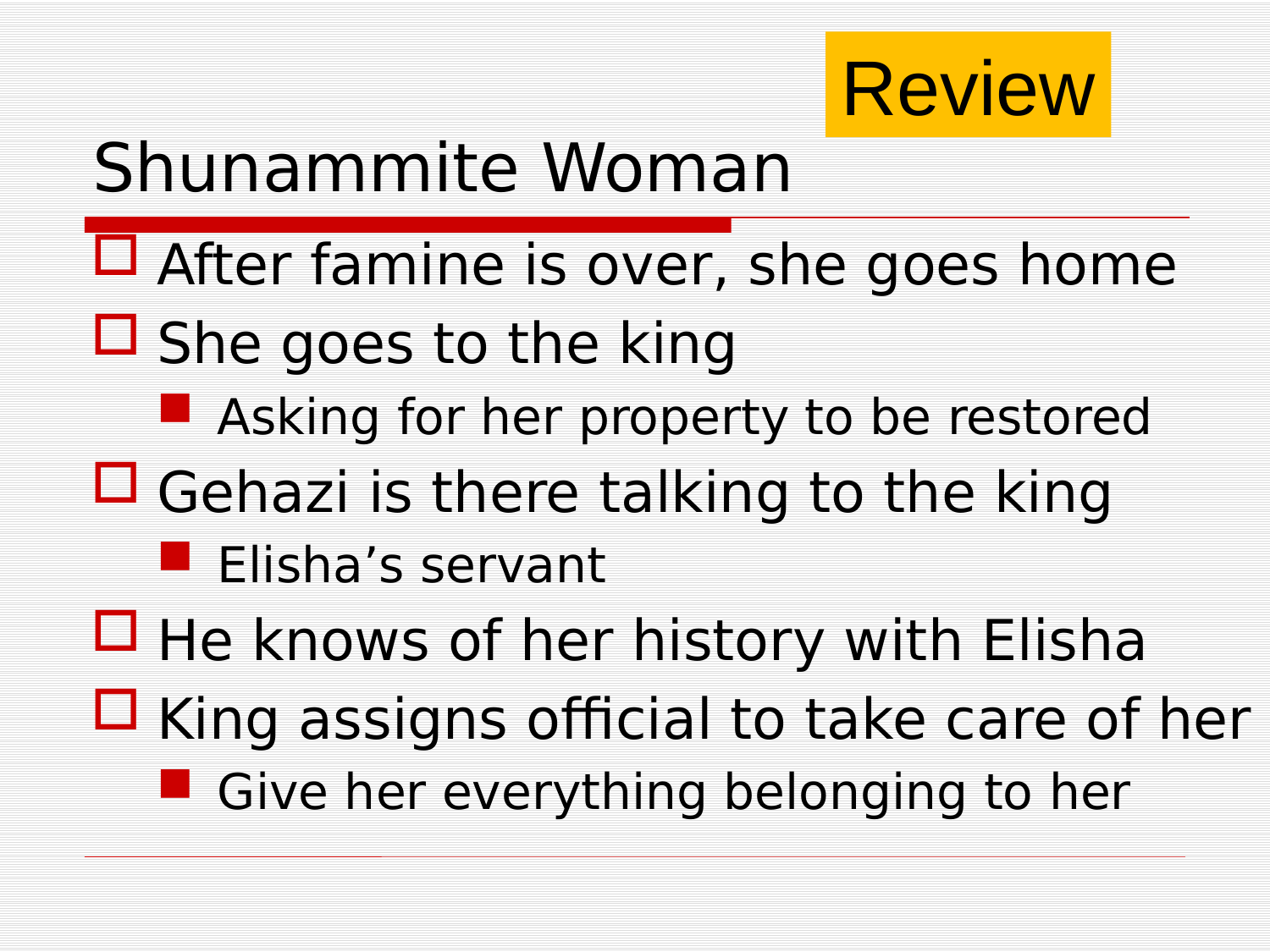

Review
# Shunammite Woman
After famine is over, she goes home
She goes to the king
Asking for her property to be restored
Gehazi is there talking to the king
Elisha’s servant
He knows of her history with Elisha
King assigns official to take care of her
Give her everything belonging to her